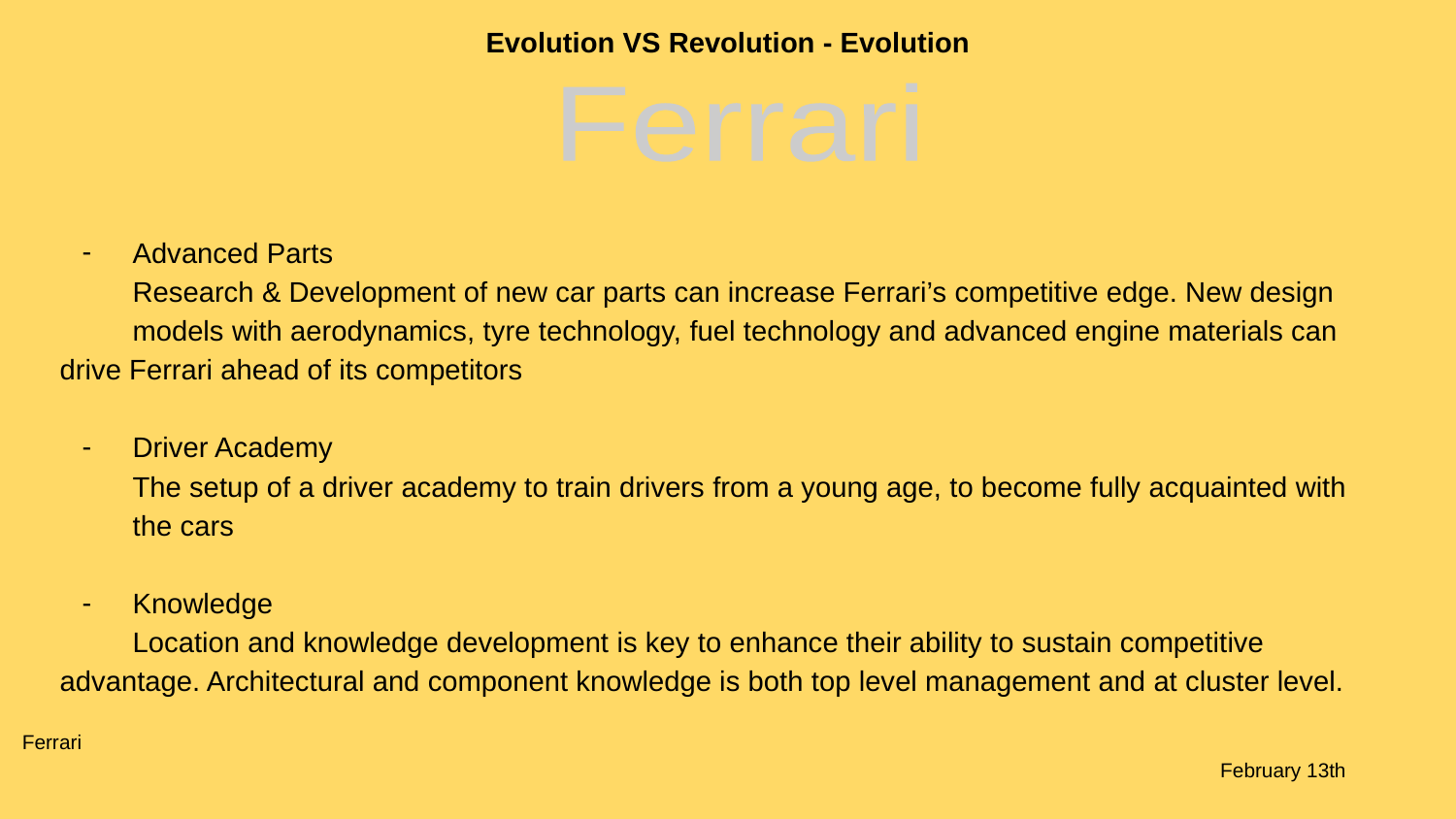

Evolution VS Revolution - Evolution
Ferrari
Advanced Parts
Research & Development of new car parts can increase Ferrari’s competitive edge. New design
models with aerodynamics, tyre technology, fuel technology and advanced engine materials can drive Ferrari ahead of its competitors

Driver Academy
The setup of a driver academy to train drivers from a young age, to become fully acquainted with
the cars

Knowledge
Location and knowledge development is key to enhance their ability to sustain competitive advantage. Architectural and component knowledge is both top level management and at cluster level.

Ferrari			 			             											      February 13th